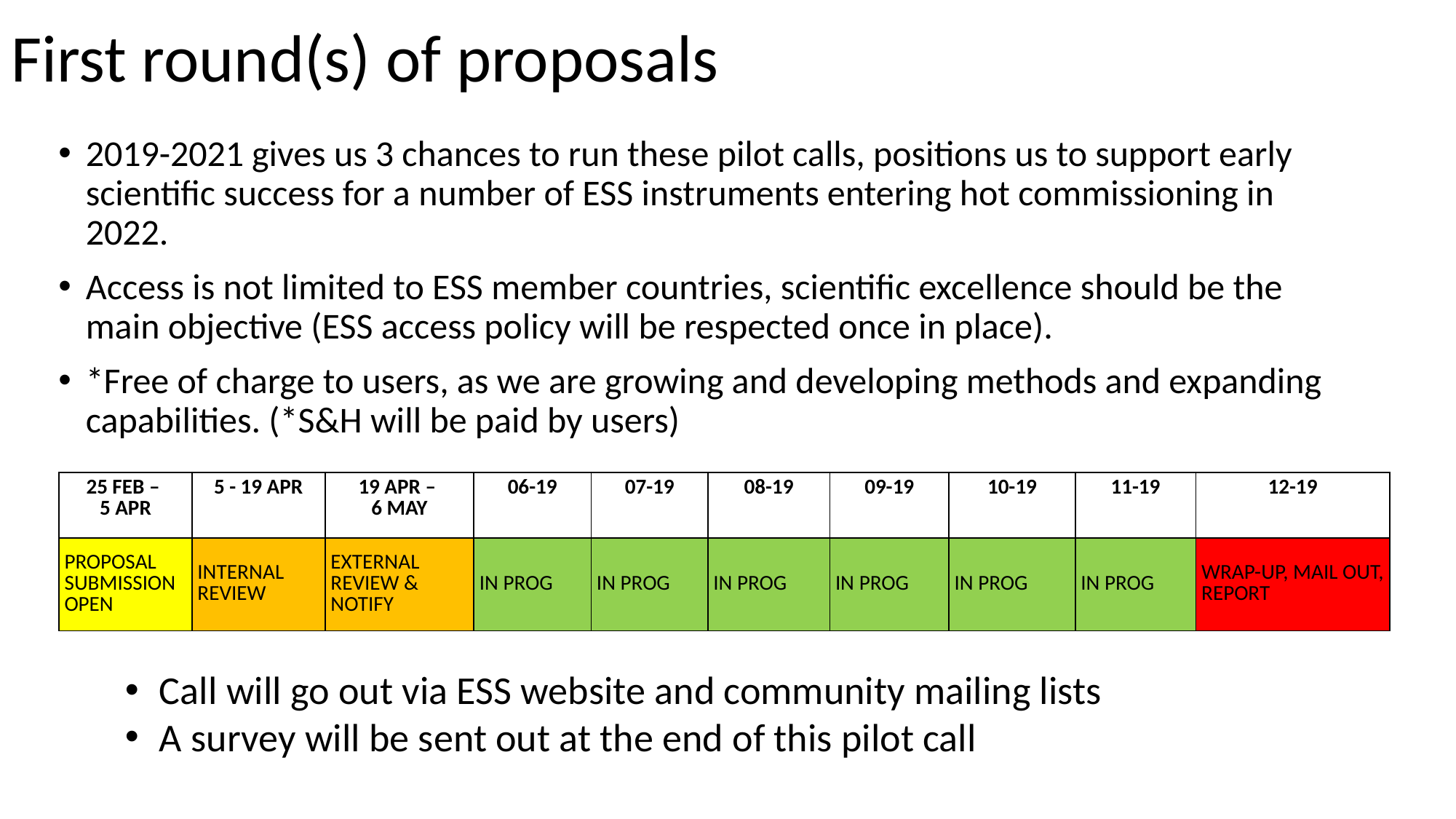

# First round(s) of proposals
2019-2021 gives us 3 chances to run these pilot calls, positions us to support early scientific success for a number of ESS instruments entering hot commissioning in 2022.
Access is not limited to ESS member countries, scientific excellence should be the main objective (ESS access policy will be respected once in place).
*Free of charge to users, as we are growing and developing methods and expanding capabilities. (*S&H will be paid by users)

| 25 FEB – 5 APR | 5 - 19 APR | 19 APR – 6 MAY | 06-19 | 07-19 | 08-19 | 09-19 | 10-19 | 11-19 | 12-19 |
| --- | --- | --- | --- | --- | --- | --- | --- | --- | --- |
| PROPOSAL SUBMISSION OPEN | INTERNAL REVIEW | EXTERNAL REVIEW & NOTIFY | IN PROG | IN PROG | IN PROG | IN PROG | IN PROG | IN PROG | WRAP-UP, MAIL OUT, REPORT |
Call will go out via ESS website and community mailing lists
A survey will be sent out at the end of this pilot call